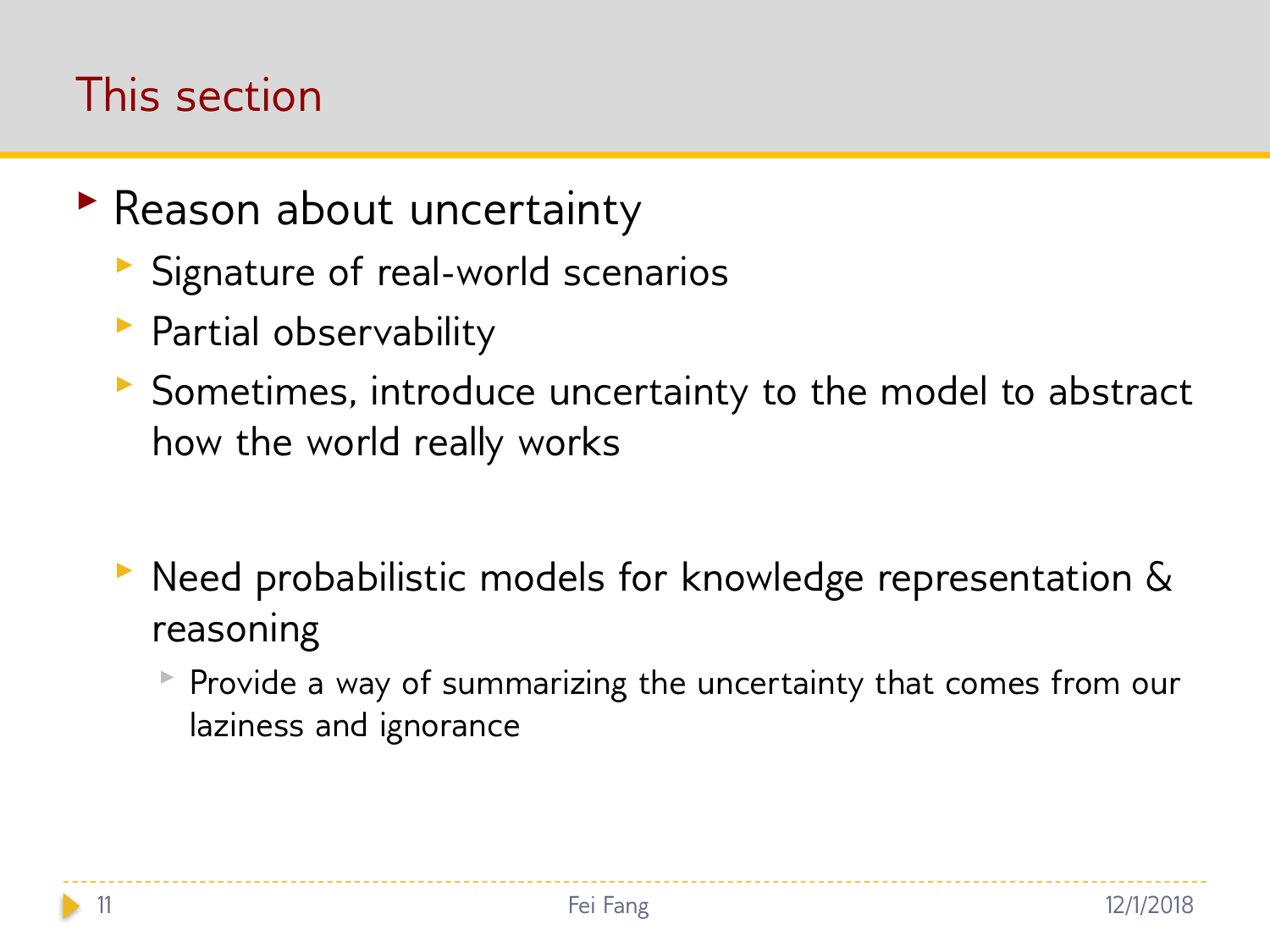

# This section
Reason about uncertainty
Signature of real-world scenarios
Partial observability
Sometimes, introduce uncertainty to the model to abstract how the world really works

Need probabilistic models for knowledge representation & reasoning
Provide a way of summarizing the uncertainty that comes from our laziness and ignorance

11
Fei Fang
12/1/2018